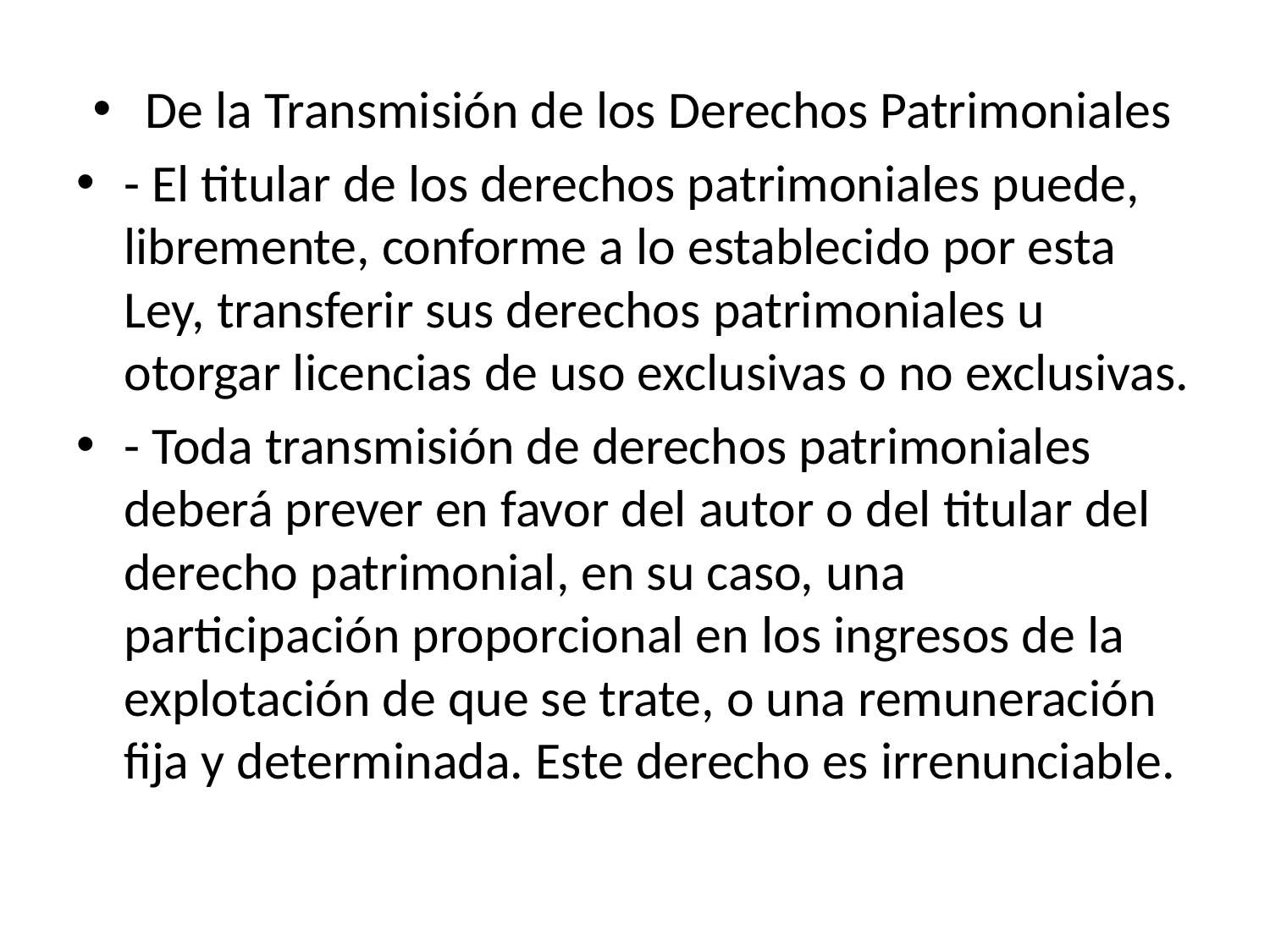

De la Transmisión de los Derechos Patrimoniales
- El titular de los derechos patrimoniales puede, libremente, conforme a lo establecido por esta Ley, transferir sus derechos patrimoniales u otorgar licencias de uso exclusivas o no exclusivas.
- Toda transmisión de derechos patrimoniales deberá prever en favor del autor o del titular del derecho patrimonial, en su caso, una participación proporcional en los ingresos de la explotación de que se trate, o una remuneración fija y determinada. Este derecho es irrenunciable.